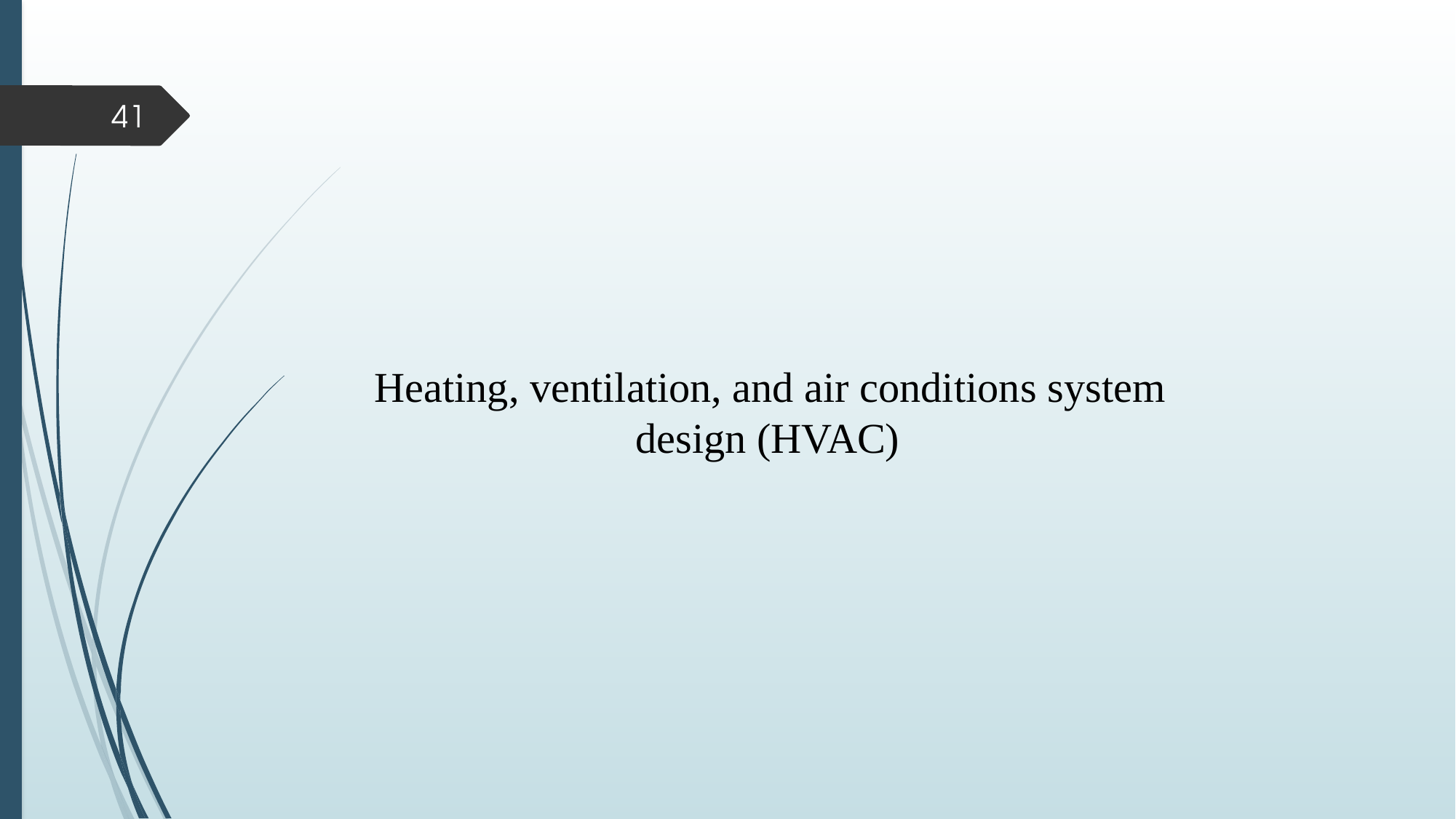

41
Heating, ventilation, and air conditions system
design (HVAC)